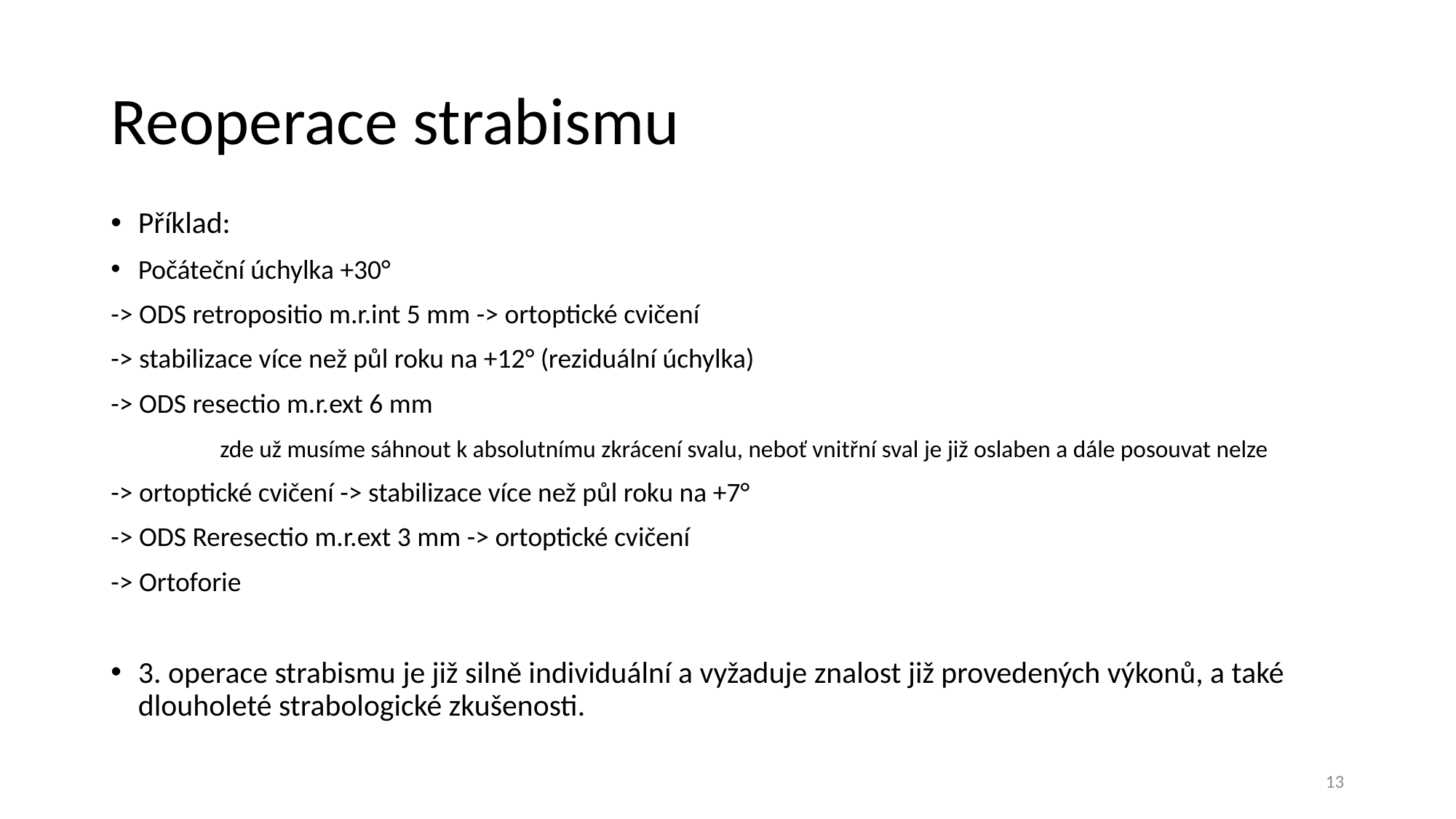

# Reoperace strabismu
Příklad:
Počáteční úchylka +30°
-> ODS retropositio m.r.int 5 mm -> ortoptické cvičení
-> stabilizace více než půl roku na +12° (reziduální úchylka)
-> ODS resectio m.r.ext 6 mm
	zde už musíme sáhnout k absolutnímu zkrácení svalu, neboť vnitřní sval je již oslaben a dále posouvat nelze
-> ortoptické cvičení -> stabilizace více než půl roku na +7°
-> ODS Reresectio m.r.ext 3 mm -> ortoptické cvičení
-> Ortoforie

3. operace strabismu je již silně individuální a vyžaduje znalost již provedených výkonů, a také dlouholeté strabologické zkušenosti.
13